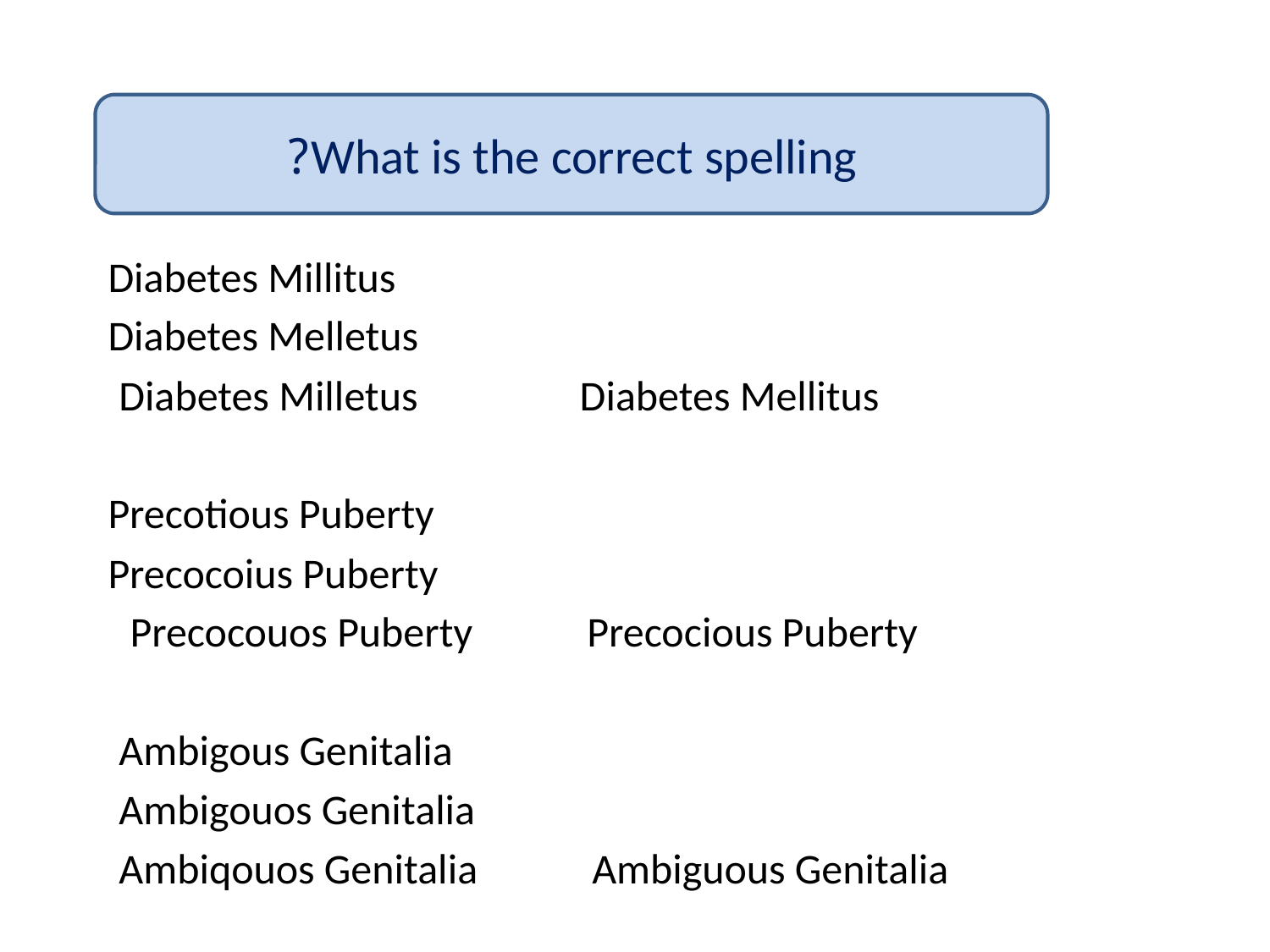

What is the correct spelling?
Diabetes Millitus
Diabetes Melletus
Diabetes Milletus                 Diabetes Mellitus

Precotious Puberty
Precocoius Puberty
Precocouos Puberty            Precocious Puberty

Ambigous Genitalia
Ambigouos Genitalia
Ambiqouos Genitalia            Ambiguous Genitalia